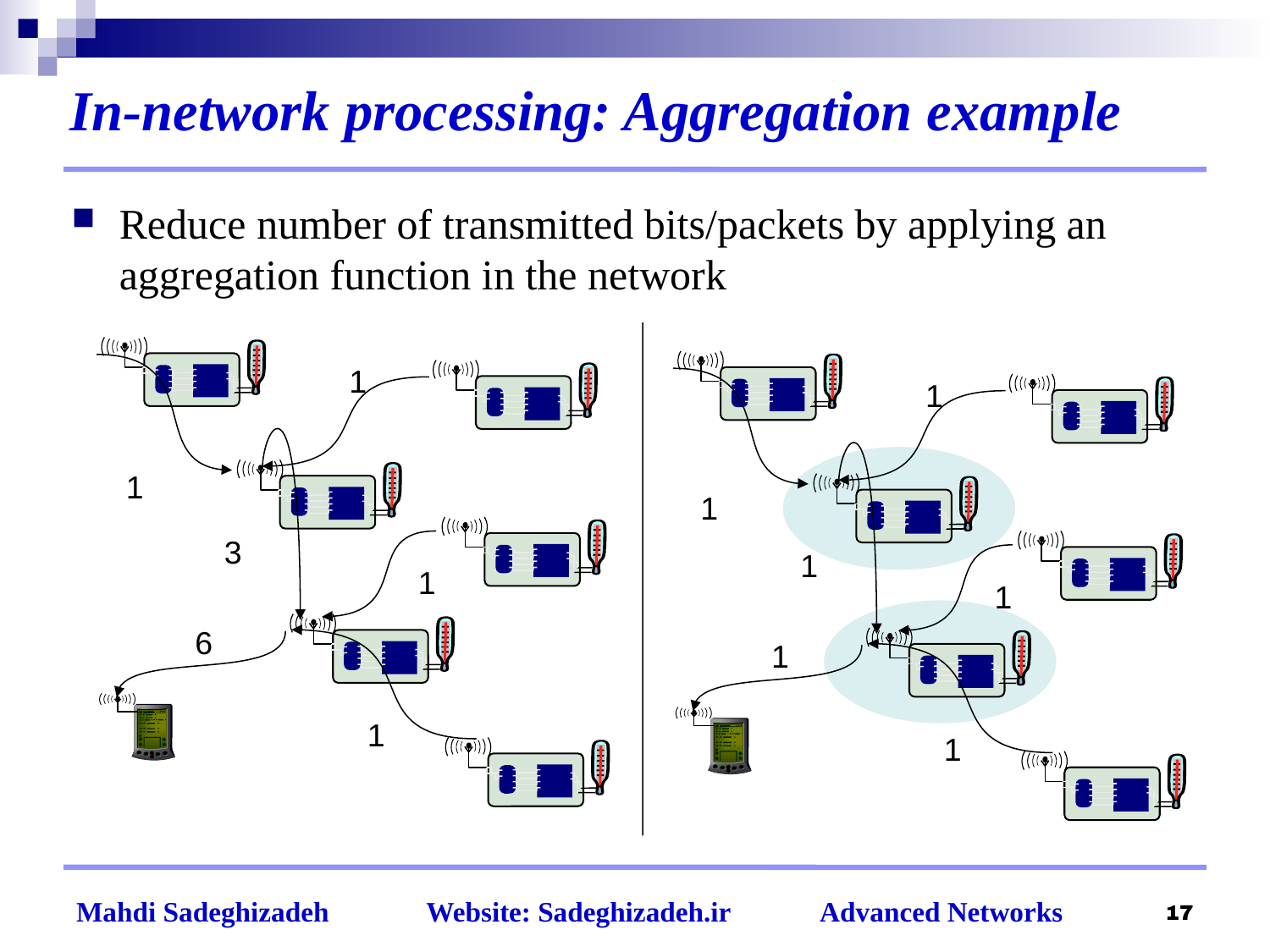

# In-network processing: Aggregation example
Reduce number of transmitted bits/packets by applying an aggregation function in the network

1

1

1

1

3

1
1
1

6

1

1
1

17
Mahdi Sadeghizadeh              Website: Sadeghizadeh.ir             Advanced Networks